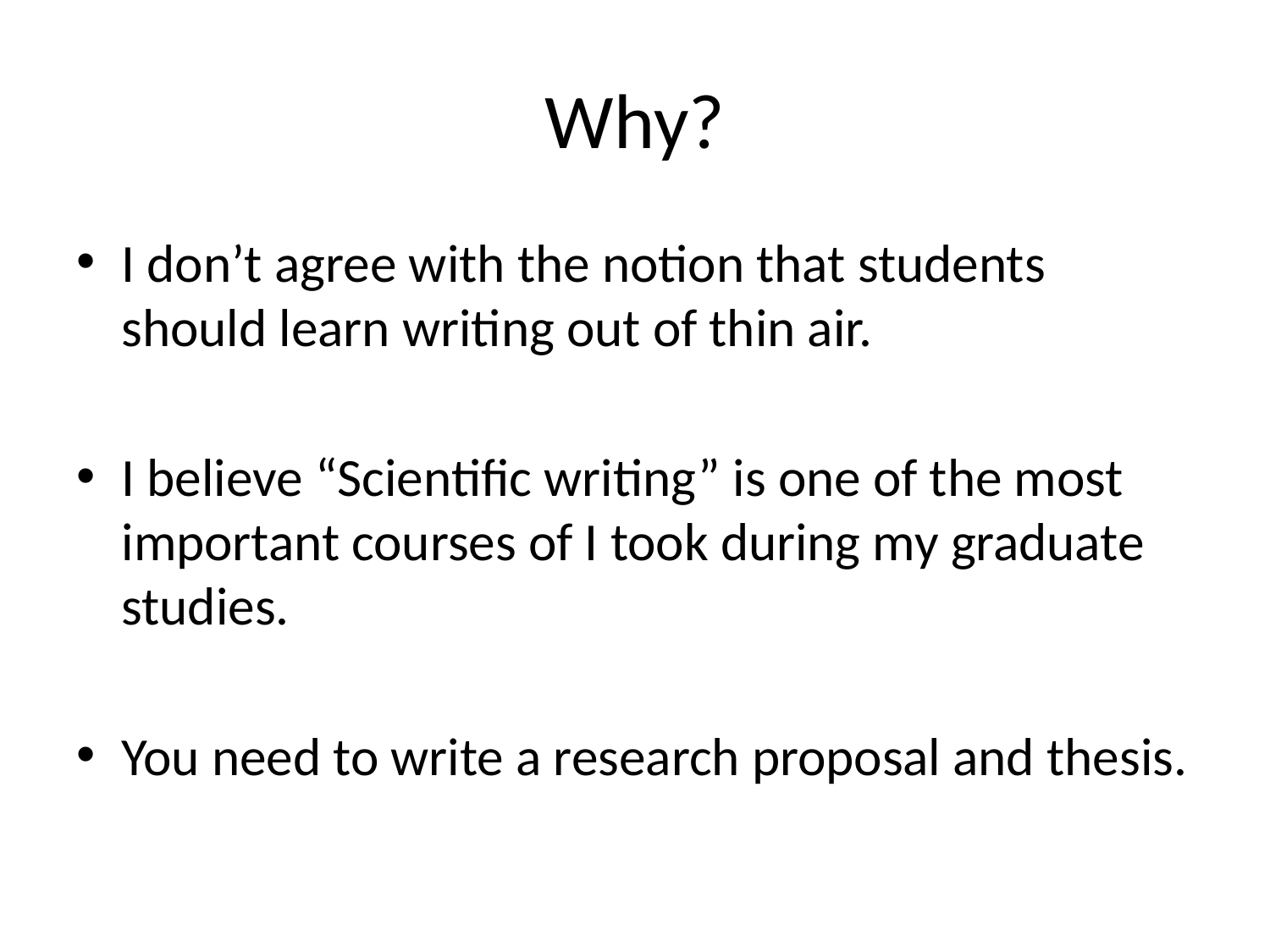

# Why?
I don’t agree with the notion that students should learn writing out of thin air.

I believe “Scientific writing” is one of the most important courses of I took during my graduate studies.

You need to write a research proposal and thesis.